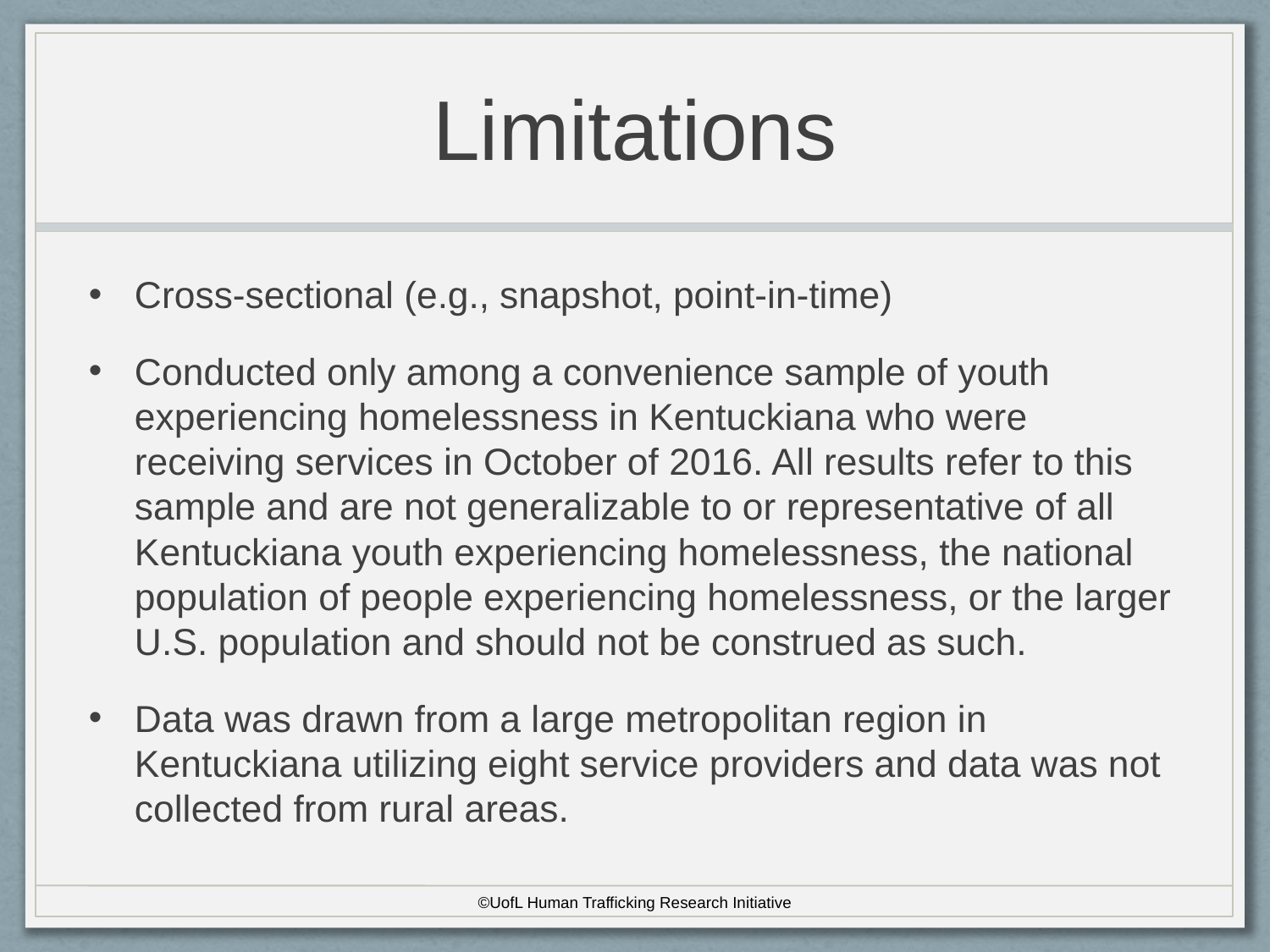

# Limitations
Cross-sectional (e.g., snapshot, point-in-time)
Conducted only among a convenience sample of youth experiencing homelessness in Kentuckiana who were receiving services in October of 2016. All results refer to this sample and are not generalizable to or representative of all Kentuckiana youth experiencing homelessness, the national population of people experiencing homelessness, or the larger U.S. population and should not be construed as such.
Data was drawn from a large metropolitan region in Kentuckiana utilizing eight service providers and data was not collected from rural areas.
©UofL Human Trafficking Research Initiative